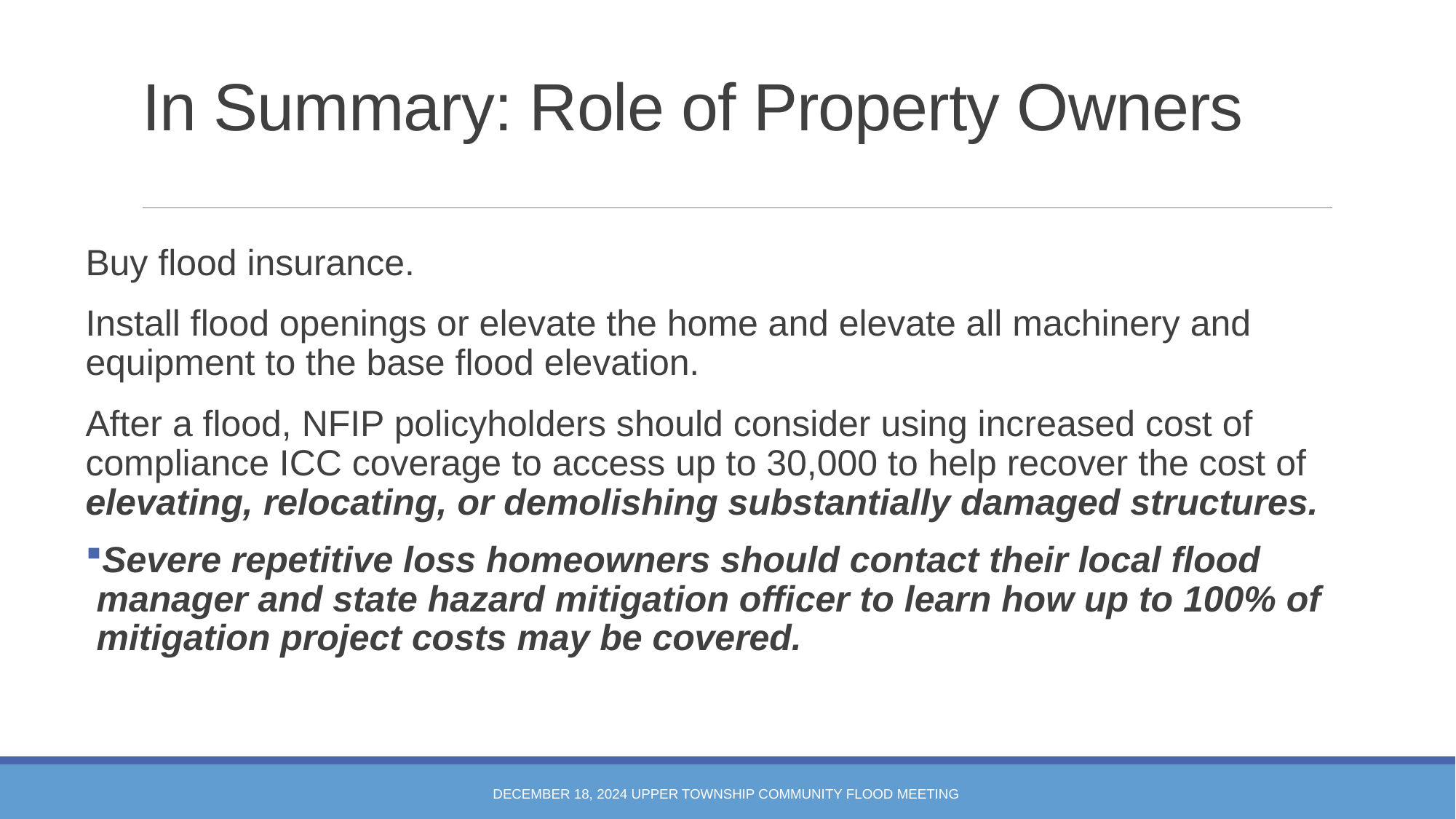

# In Summary: Role of Property Owners
Buy flood insurance.
Install flood openings or elevate the home and elevate all machinery and equipment to the base flood elevation.
After a flood, NFIP policyholders should consider using increased cost of compliance ICC coverage to access up to 30,000 to help recover the cost of elevating, relocating, or demolishing substantially damaged structures.
Severe repetitive loss homeowners should contact their local flood manager and state hazard mitigation officer to learn how up to 100% of mitigation project costs may be covered.
December 18, 2024 Upper Township Community Flood Meeting